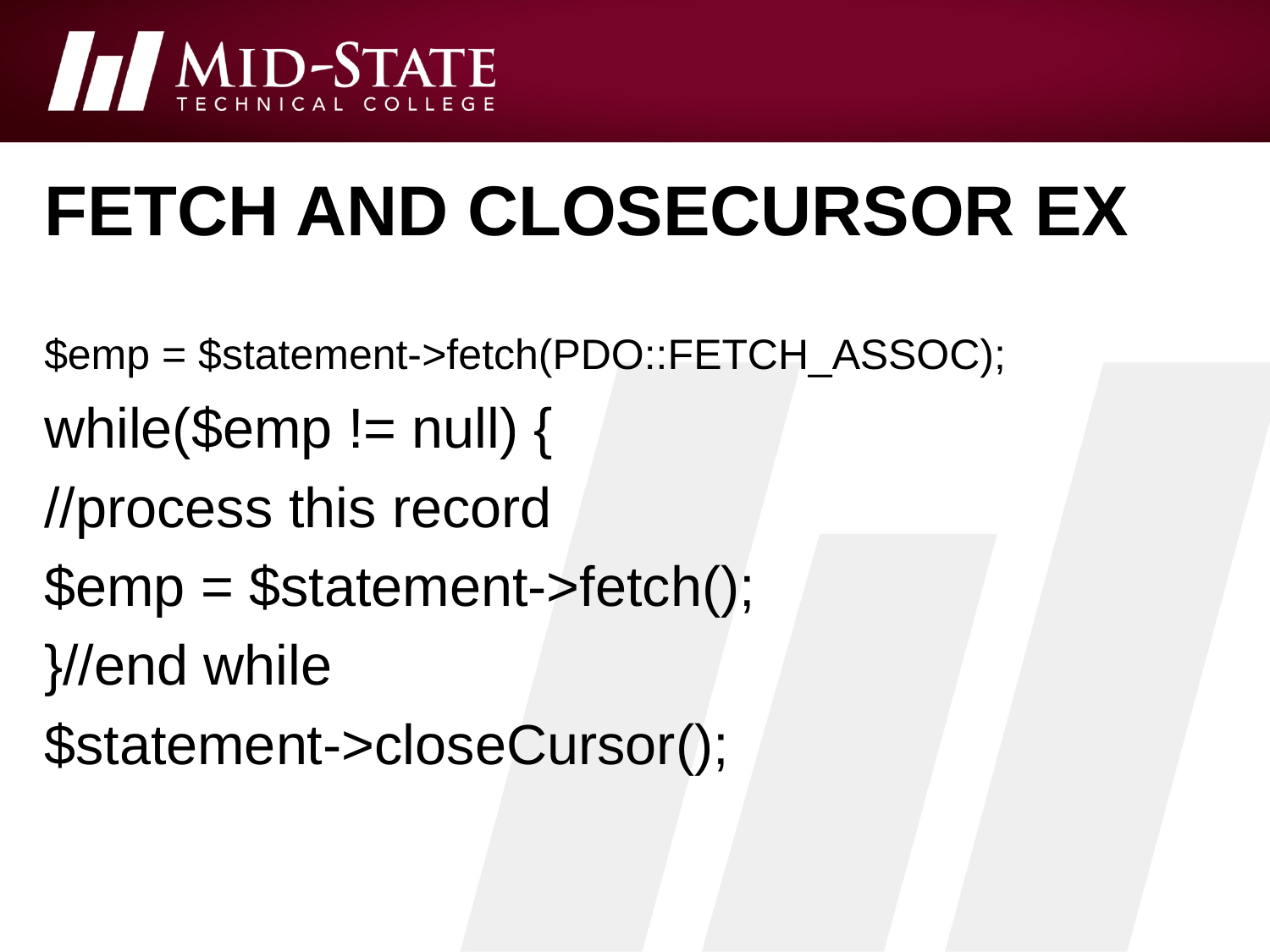

# Fetch and closecursor ex
$emp = $statement->fetch(PDO::FETCH_ASSOC);
while($emp != null) {
//process this record
$emp = $statement->fetch();
}//end while
$statement->closeCursor();